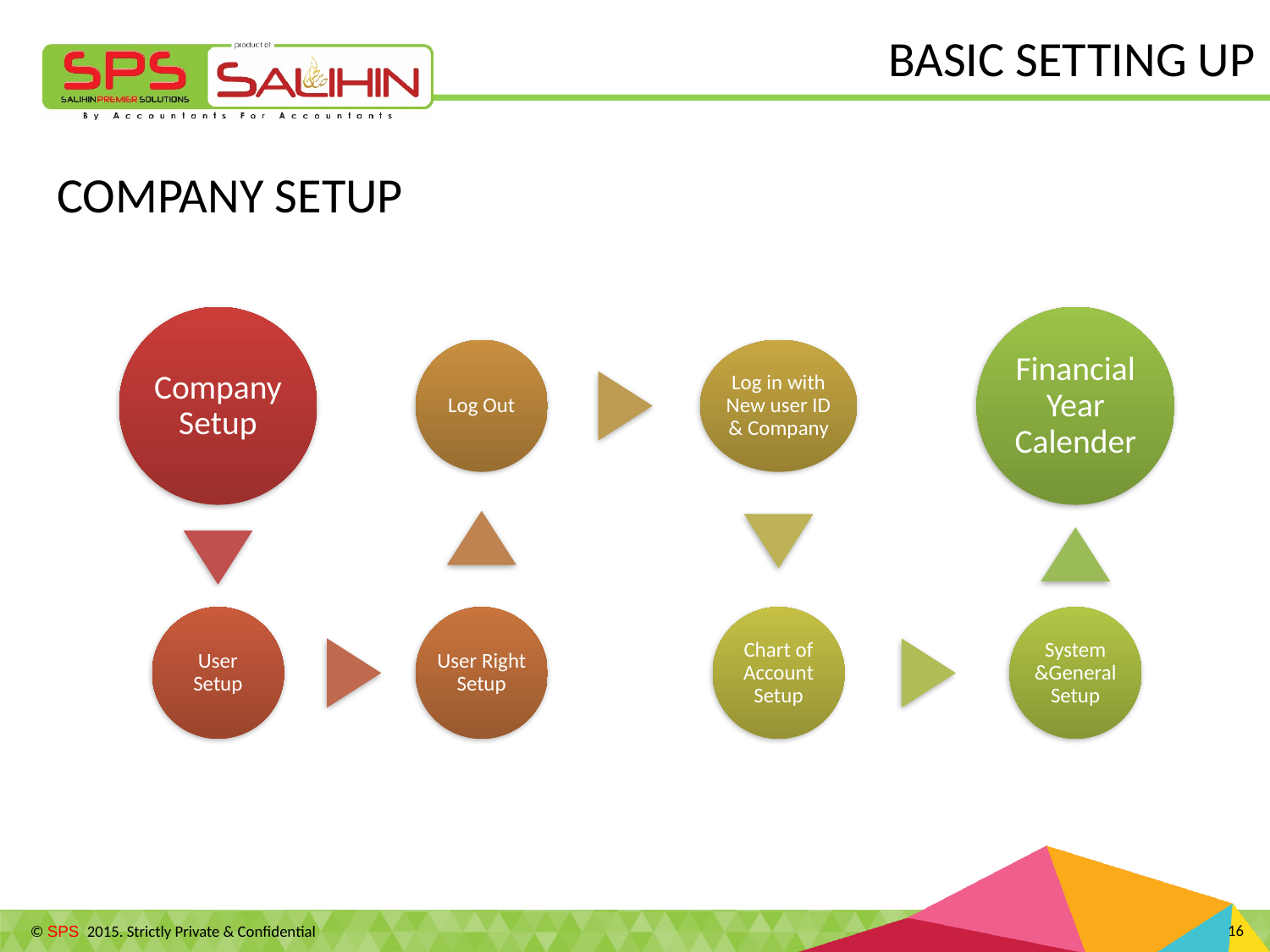

BASIC SETTING UP
COMPANY SETUP
Company Setup
User Setup
User Right Setup
Log Out
Log in with New user ID & Company
Chart of Account Setup
System &General Setup
Financial Year Calender